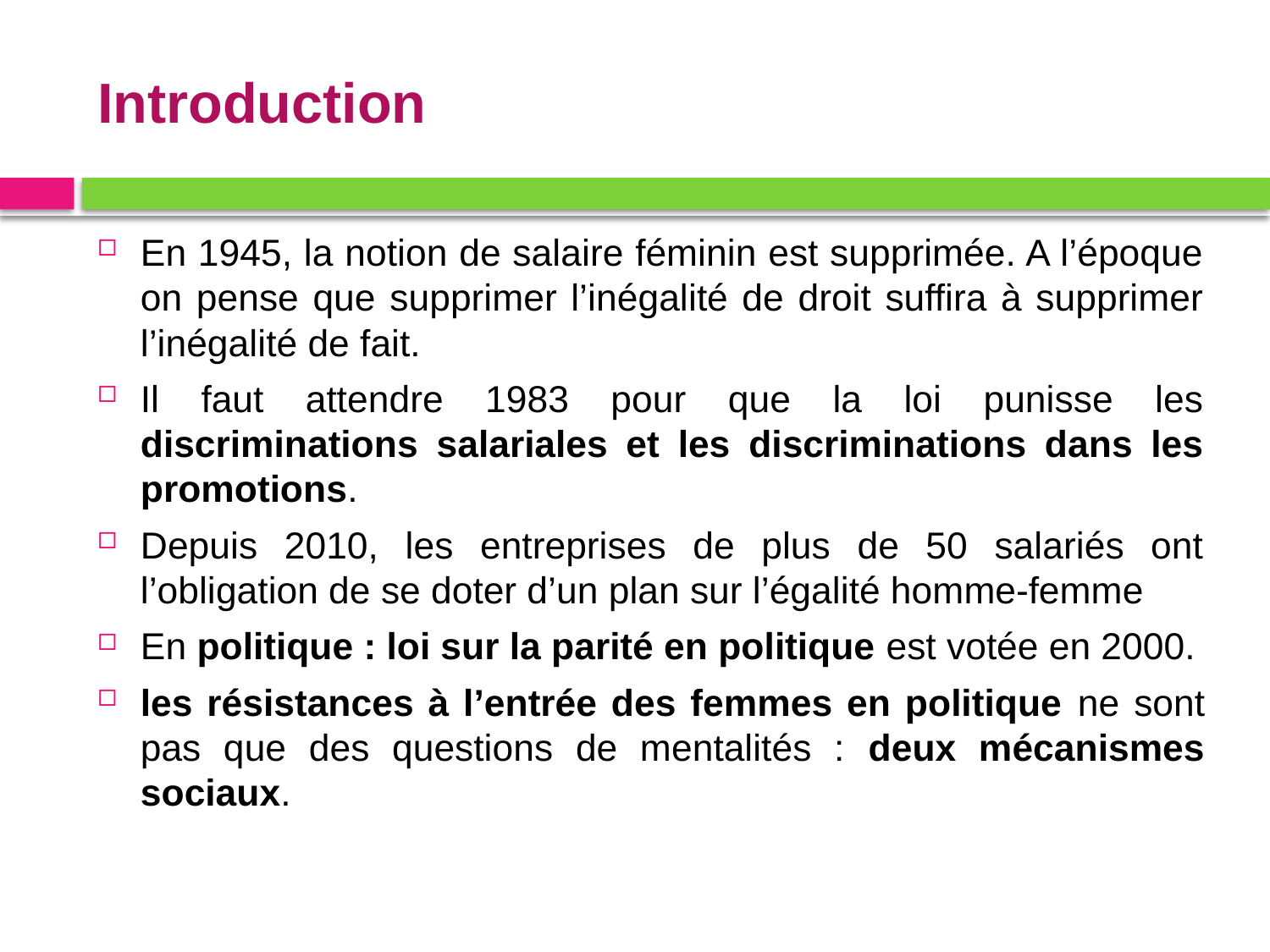

# Introduction
En 1945, la notion de salaire féminin est supprimée. A l’époque on pense que supprimer l’inégalité de droit suffira à supprimer l’inégalité de fait.
Il faut attendre 1983 pour que la loi punisse les discriminations salariales et les discriminations dans les promotions.
Depuis 2010, les entreprises de plus de 50 salariés ont l’obligation de se doter d’un plan sur l’égalité homme-femme
En politique : loi sur la parité en politique est votée en 2000.
les résistances à l’entrée des femmes en politique ne sont pas que des questions de mentalités : deux mécanismes sociaux.